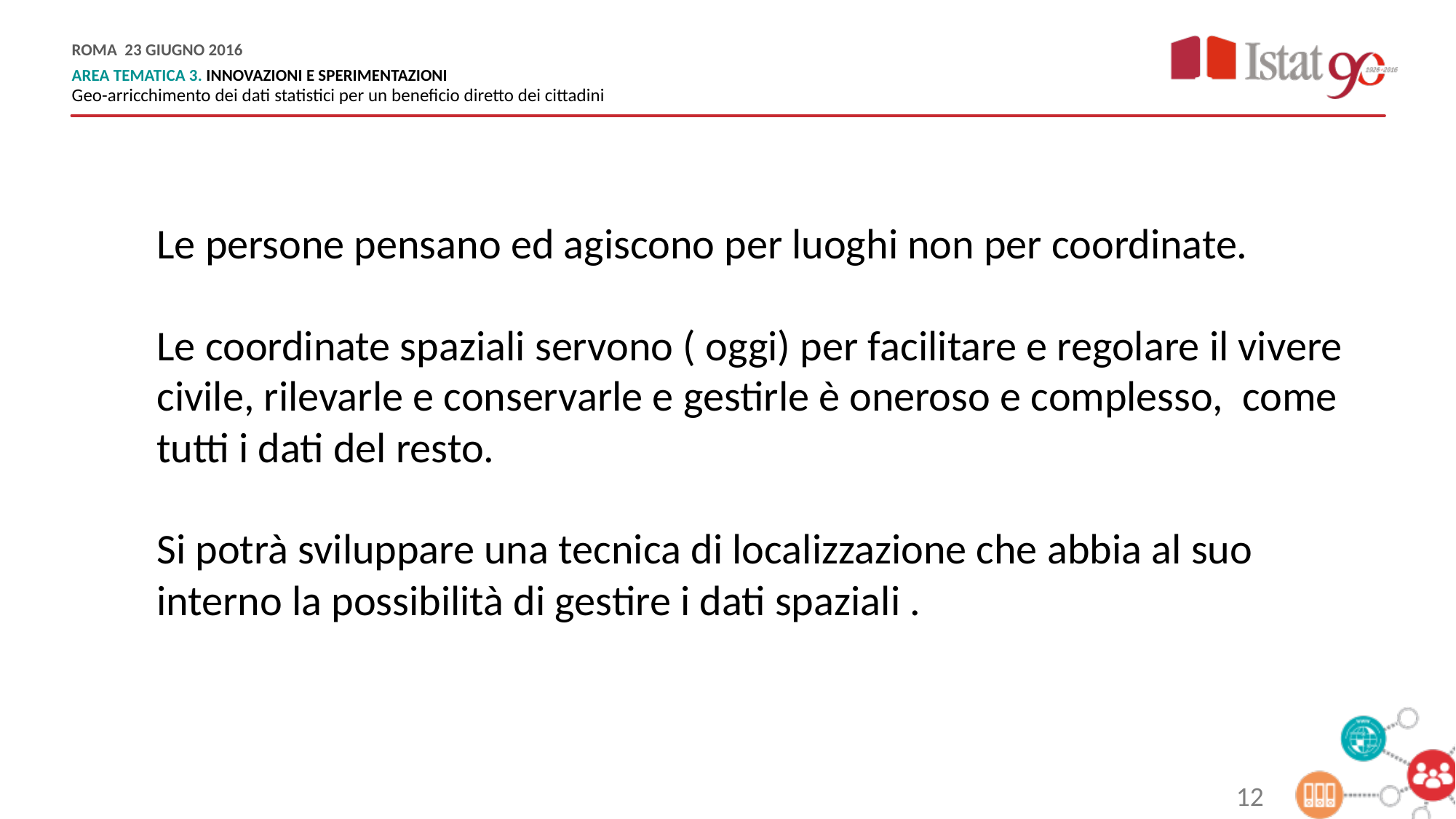

Le persone pensano ed agiscono per luoghi non per coordinate.

Le coordinate spaziali servono ( oggi) per facilitare e regolare il vivere civile, rilevarle e conservarle e gestirle è oneroso e complesso,  come tutti i dati del resto.

Si potrà sviluppare una tecnica di localizzazione che abbia al suo interno la possibilità di gestire i dati spaziali .
12